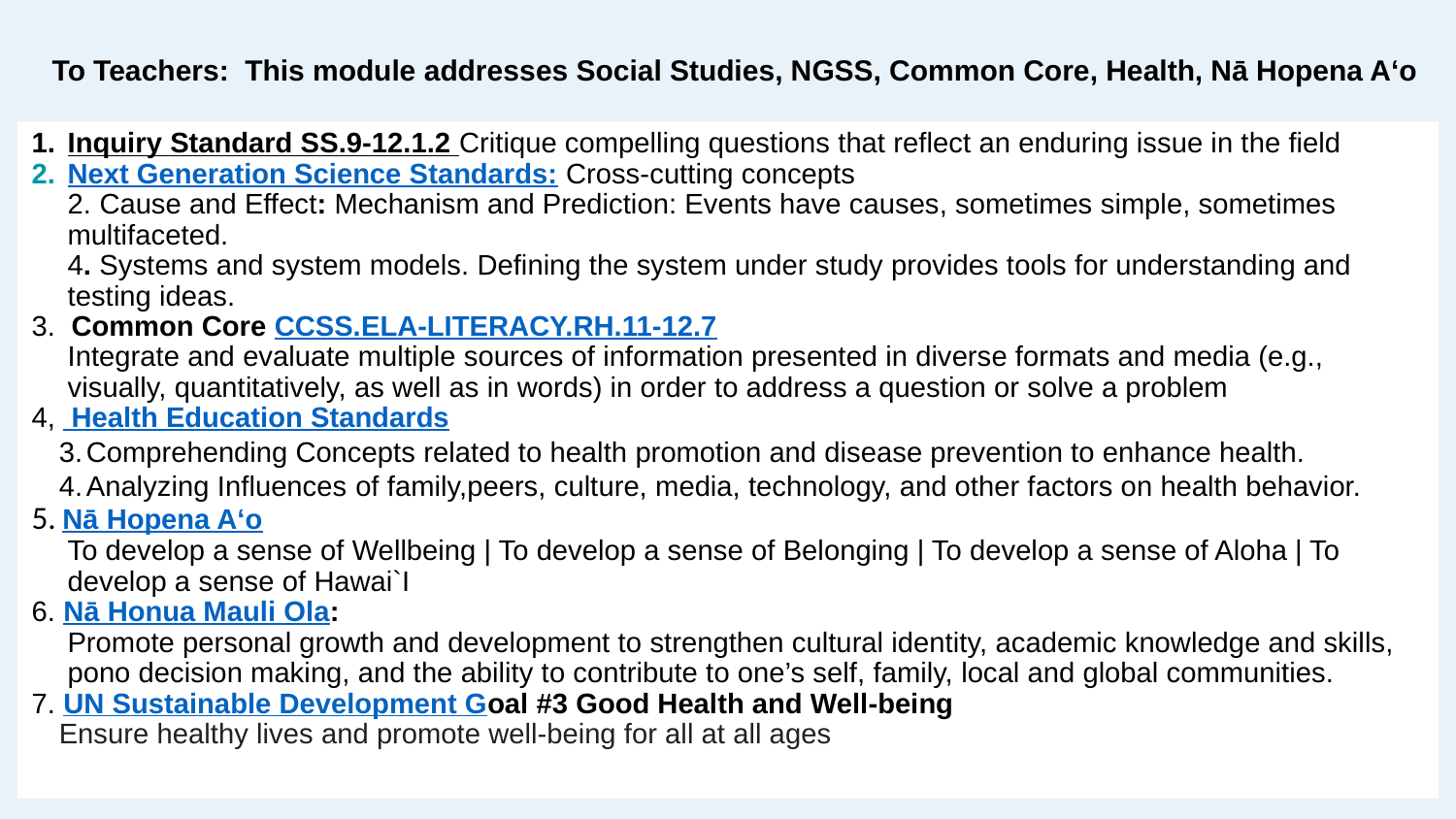

# To Teachers:  This module addresses Social Studies, NGSS, Common Core, Health, Nā Hopena Aʻo
Inquiry Standard SS.9-12.1.2 Critique compelling questions that reflect an enduring issue in the field
Next Generation Science Standards: Cross-cutting concepts
2. Cause and Effect: Mechanism and Prediction: Events have causes, sometimes simple, sometimes multifaceted.
4. Systems and system models. Defining the system under study provides tools for understanding and testing ideas.
3.  Common Core CCSS.ELA-LITERACY.RH.11-12.7
Integrate and evaluate multiple sources of information presented in diverse formats and media (e.g., visually, quantitatively, as well as in words) in order to address a question or solve a problem
4,  Health Education Standards
Comprehending Concepts related to health promotion and disease prevention to enhance health.
Analyzing Influences of family,peers, culture, media, technology, and other factors on health behavior.
5. Nā Hopena A‘o
To develop a sense of Wellbeing | To develop a sense of Belonging | To develop a sense of Aloha | To develop a sense of Hawai`I
6. Nā Honua Mauli Ola:
Promote personal growth and development to strengthen cultural identity, academic knowledge and skills, pono decision making, and the ability to contribute to one’s self, family, local and global communities.
7. UN Sustainable Development Goal #3 Good Health and Well-being
Ensure healthy lives and promote well-being for all at all ages